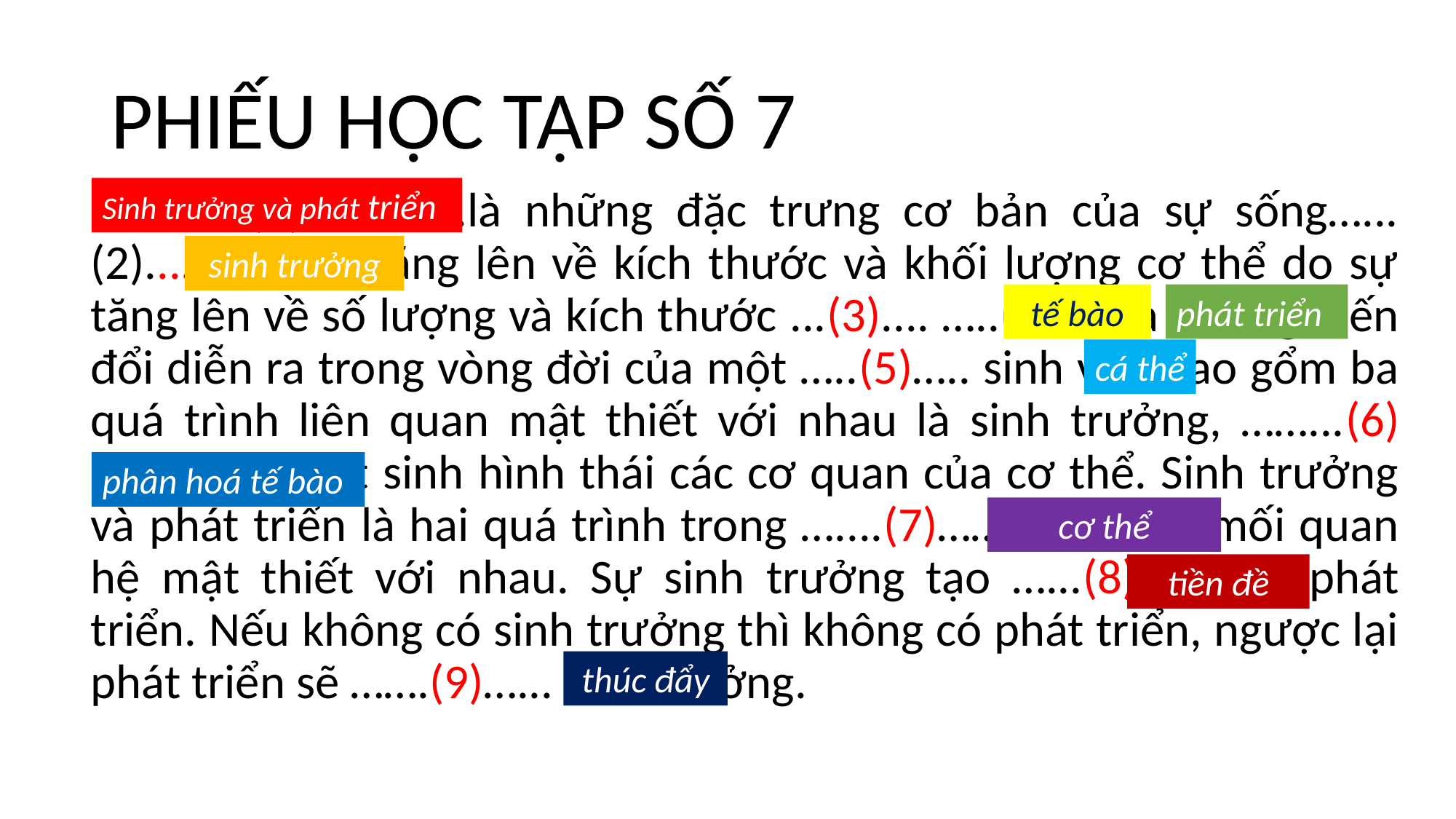

PHIẾU HỌC TẬP SỐ 7
Sinh trưởng và phát triển
.............(1).......…….là những đặc trưng cơ bản của sự sống…...(2)........ là sự tăng lên về kích thước và khối lượng cơ thể do sự tăng lên về số lượng và kích thước ...(3).... …..(4)….. là những biến đổi diễn ra trong vòng đời của một …..(5)….. sinh vật. Bao gổm ba quá trình liên quan mật thiết với nhau là sinh trưởng, ……...(6)…….... và phát sinh hình thái các cơ quan của cơ thể. Sinh trưởng và phát triển là hai quá trình trong …....(7)…….. sống có mối quan hệ mật thiết với nhau. Sự sinh trưởng tạo …...(8)….. cho phát triển. Nếu không có sinh trưởng thì không có phát triển, ngược lại phát triển sẽ …….(9)…... sinh trưởng.
sinh trưởng
tế bào
phát triển
cá thể
phân hoá tế bào
cơ thể
tiền đề
thúc đẩy